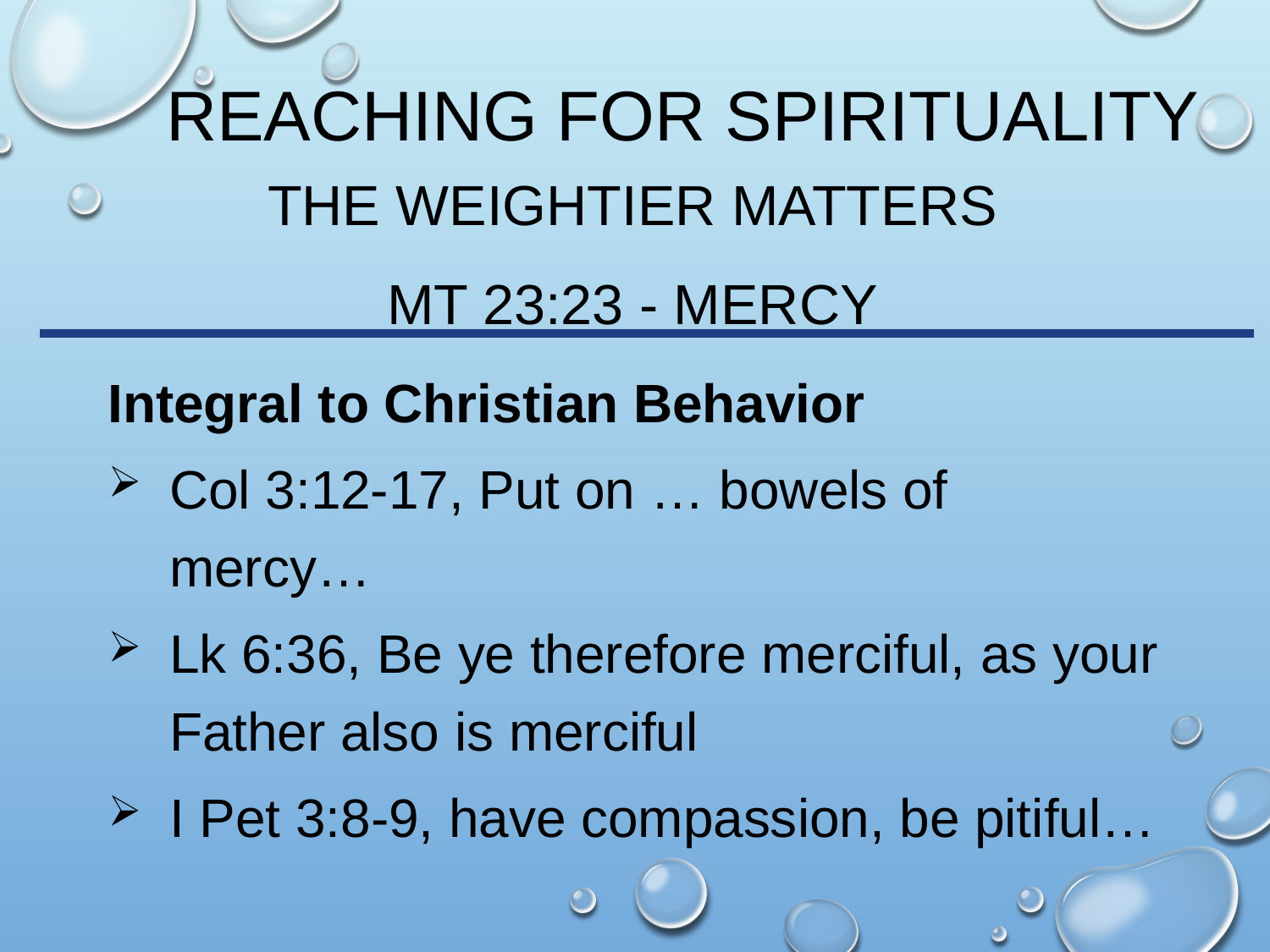

# Reaching for spirituality
The Weightier matters
Mt 23:23 - Mercy
Integral to Christian Behavior
Col 3:12-17, Put on … bowels of mercy…
Lk 6:36, Be ye therefore merciful, as your Father also is merciful
I Pet 3:8-9, have compassion, be pitiful…